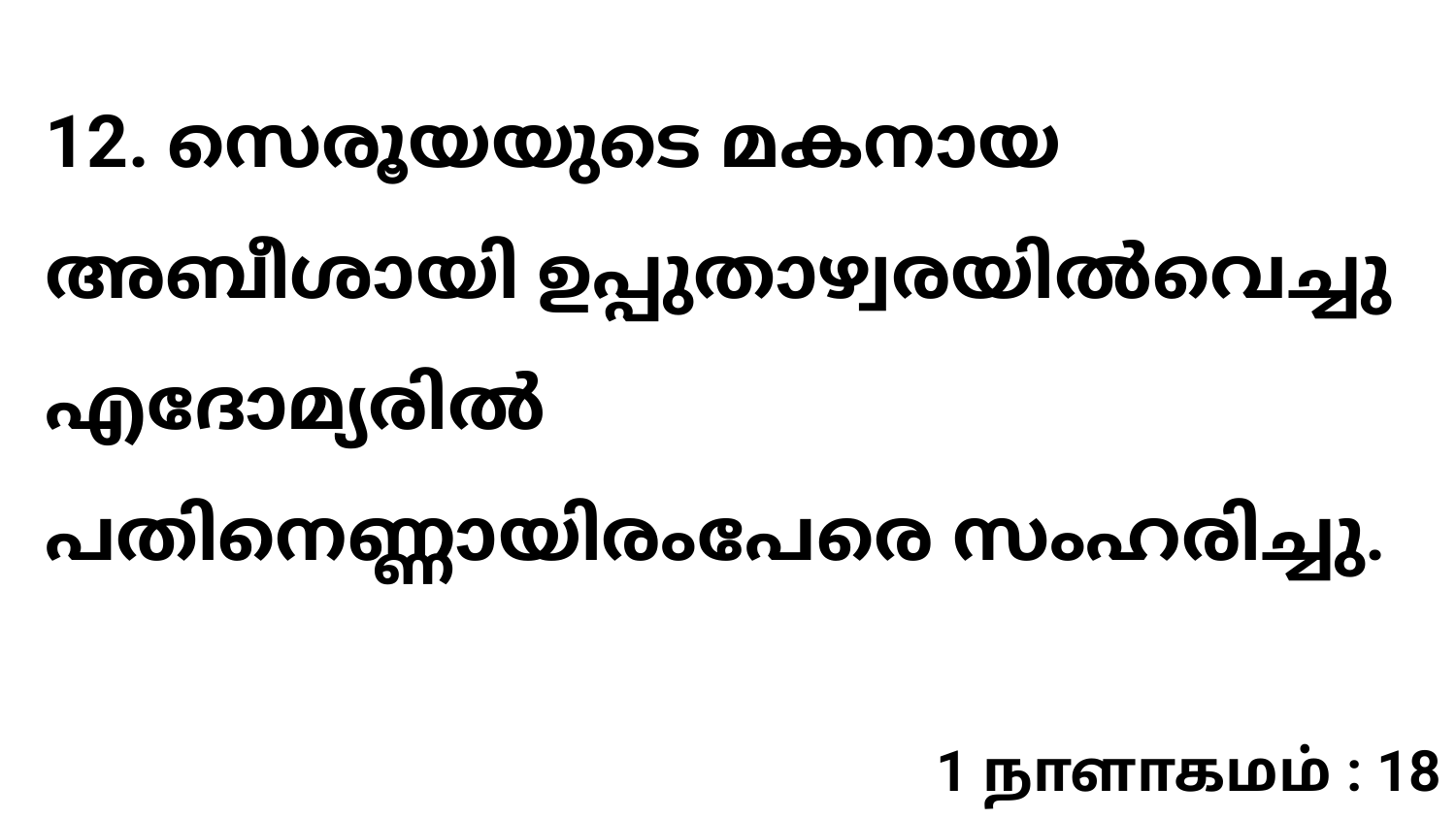

12. സെരൂയയുടെ മകനായ അബീശായി ഉപ്പുതാഴ്വരയിൽവെച്ചു എദോമ്യരിൽ പതിനെണ്ണായിരംപേരെ സംഹരിച്ചു.
1 நாளாகமம் : 18